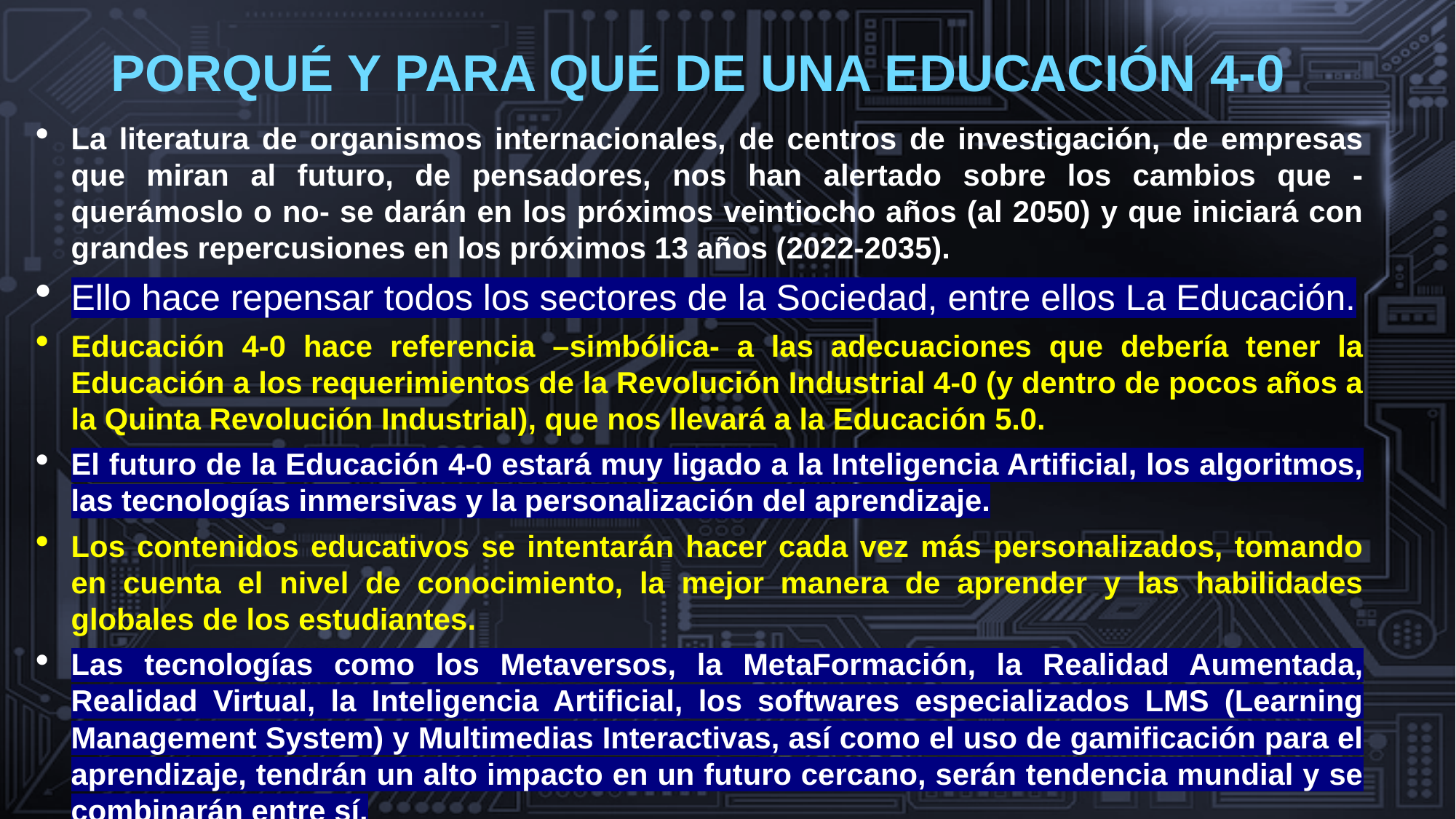

# PORQUÉ Y PARA QUÉ DE UNA EDUCACIÓN 4-0
La literatura de organismos internacionales, de centros de investigación, de empresas que miran al futuro, de pensadores, nos han alertado sobre los cambios que -querámoslo o no- se darán en los próximos veintiocho años (al 2050) y que iniciará con grandes repercusiones en los próximos 13 años (2022-2035).
Ello hace repensar todos los sectores de la Sociedad, entre ellos La Educación.
Educación 4-0 hace referencia –simbólica- a las adecuaciones que debería tener la Educación a los requerimientos de la Revolución Industrial 4-0 (y dentro de pocos años a la Quinta Revolución Industrial), que nos llevará a la Educación 5.0.
El futuro de la Educación 4-0 estará muy ligado a la Inteligencia Artificial, los algoritmos, las tecnologías inmersivas y la personalización del aprendizaje.
Los contenidos educativos se intentarán hacer cada vez más personalizados, tomando en cuenta el nivel de conocimiento, la mejor manera de aprender y las habilidades globales de los estudiantes.
Las tecnologías como los Metaversos, la MetaFormación, la Realidad Aumentada, Realidad Virtual, la Inteligencia Artificial, los softwares especializados LMS (Learning Management System) y Multimedias Interactivas, así como el uso de gamificación para el aprendizaje, tendrán un alto impacto en un futuro cercano, serán tendencia mundial y se combinarán entre sí.